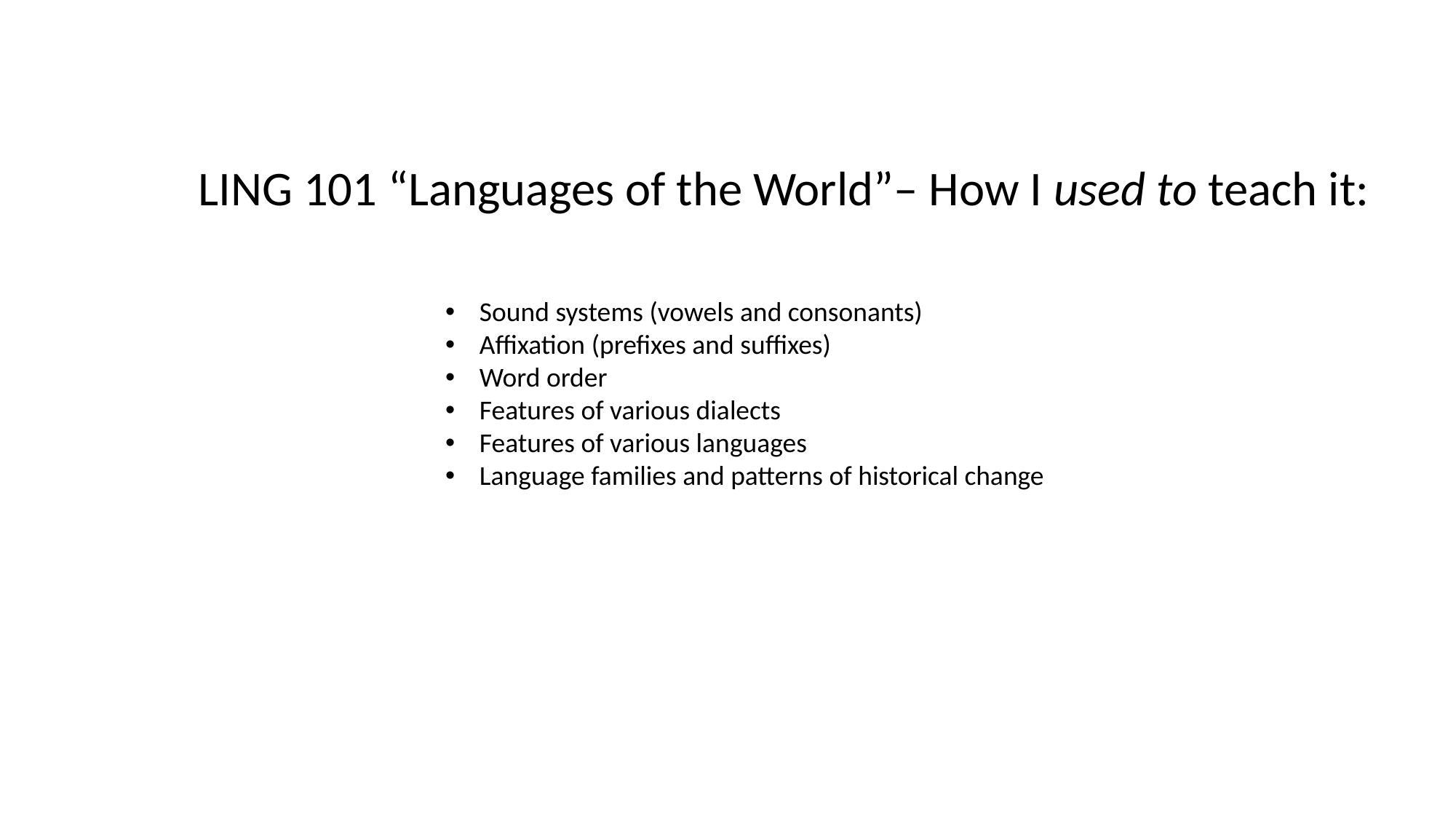

LING 101 “Languages of the World”– How I used to teach it:

Sound systems (vowels and consonants)
Affixation (prefixes and suffixes)
Word order
Features of various dialects
Features of various languages
Language families and patterns of historical change